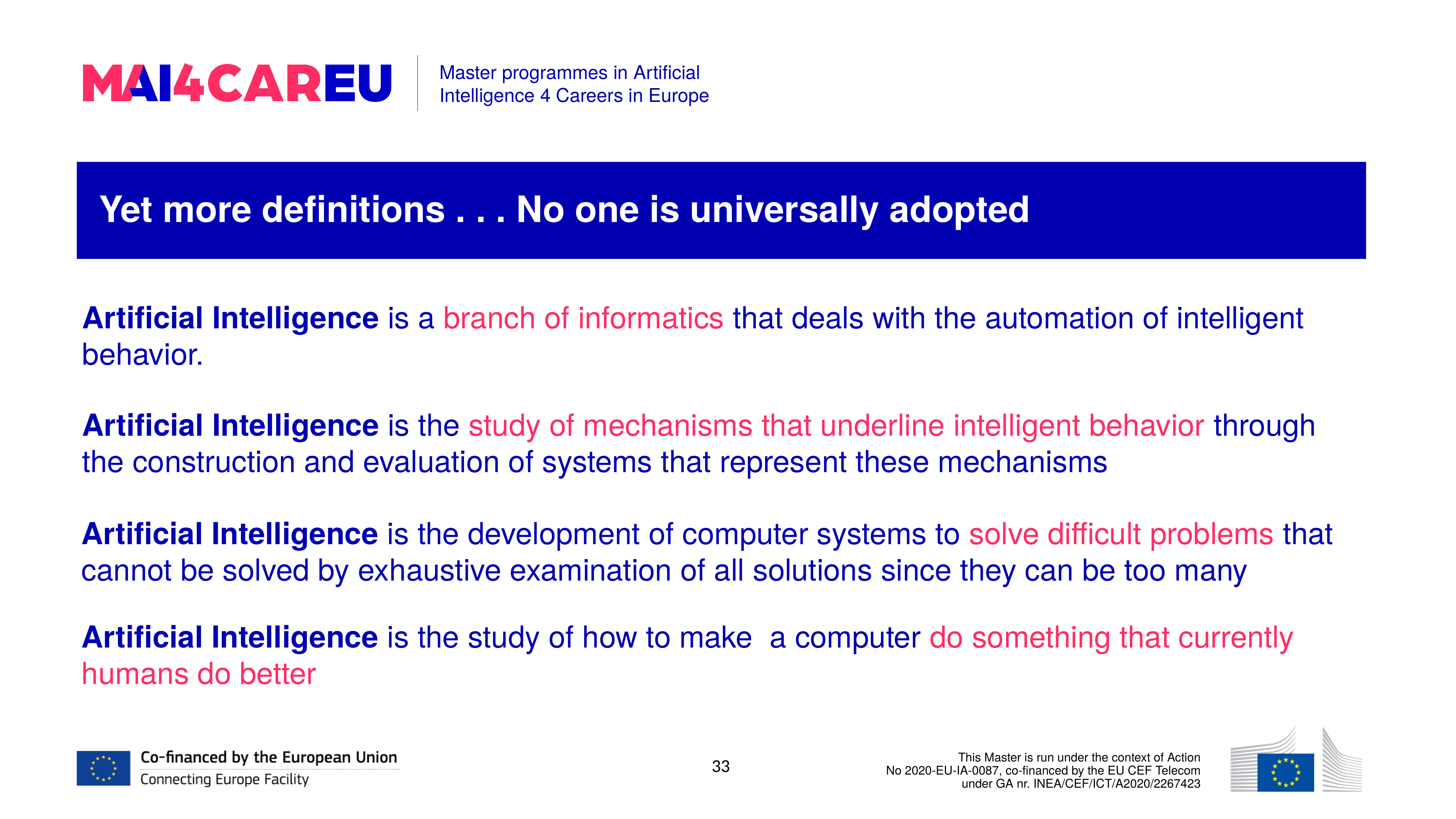

Yet more definitions . . . No one is universally adopted
Artificial Intelligence is a branch of informatics that deals with the automation of intelligent behavior.

Artificial Intelligence is the study of mechanisms that underline intelligent behavior through the construction and evaluation of systems that represent these mechanisms
Artificial Intelligence is the development of computer systems to solve difficult problems that cannot be solved by exhaustive examination of all solutions since they can be too many
Artificial Intelligence is the study of how to make  a computer do something that currently humans do better
33